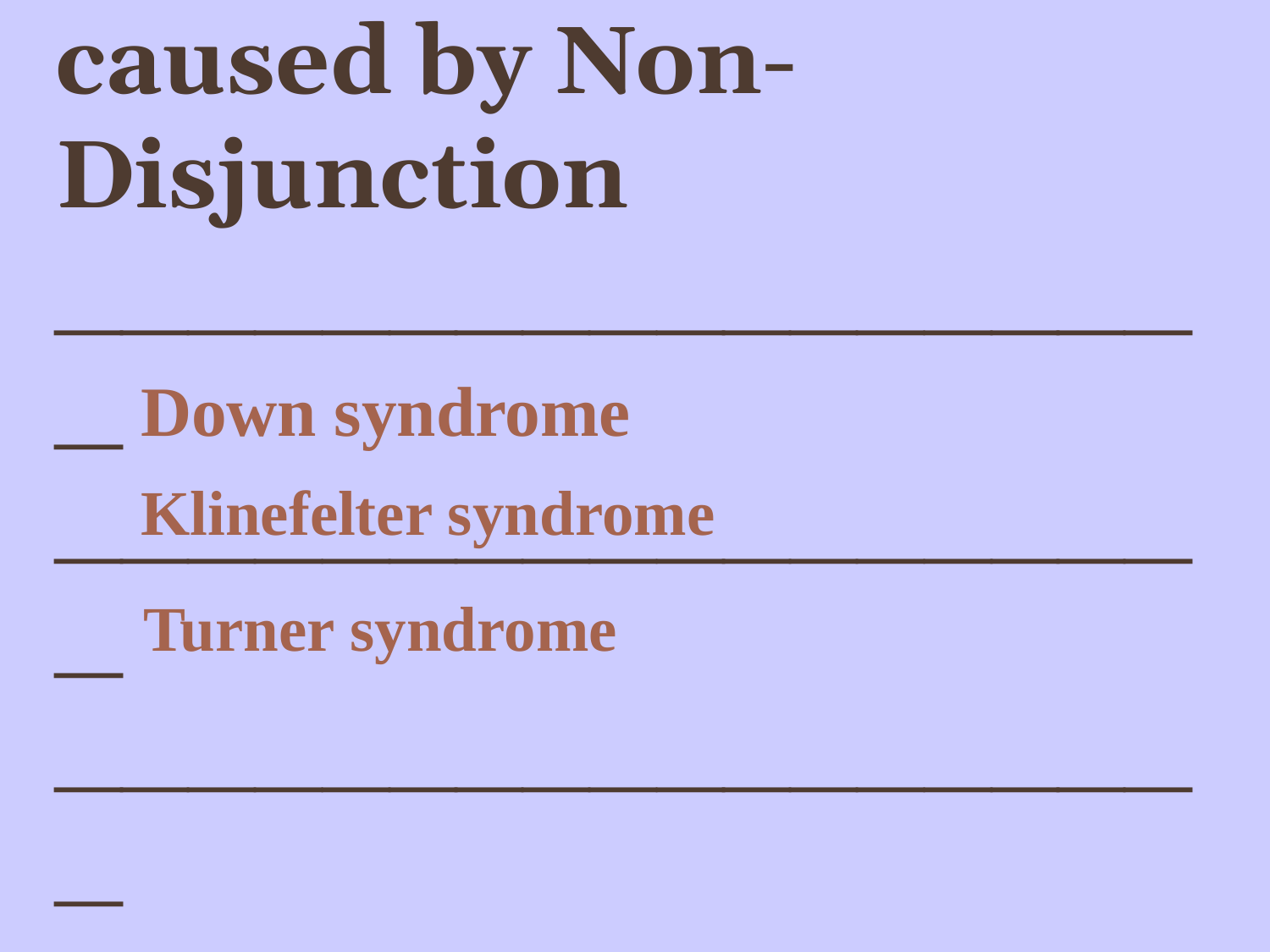

# Human Abnormalities caused by Non-Disjunction __________________ __________________ __________________

Down syndrome
Klinefelter syndrome
Turner syndrome